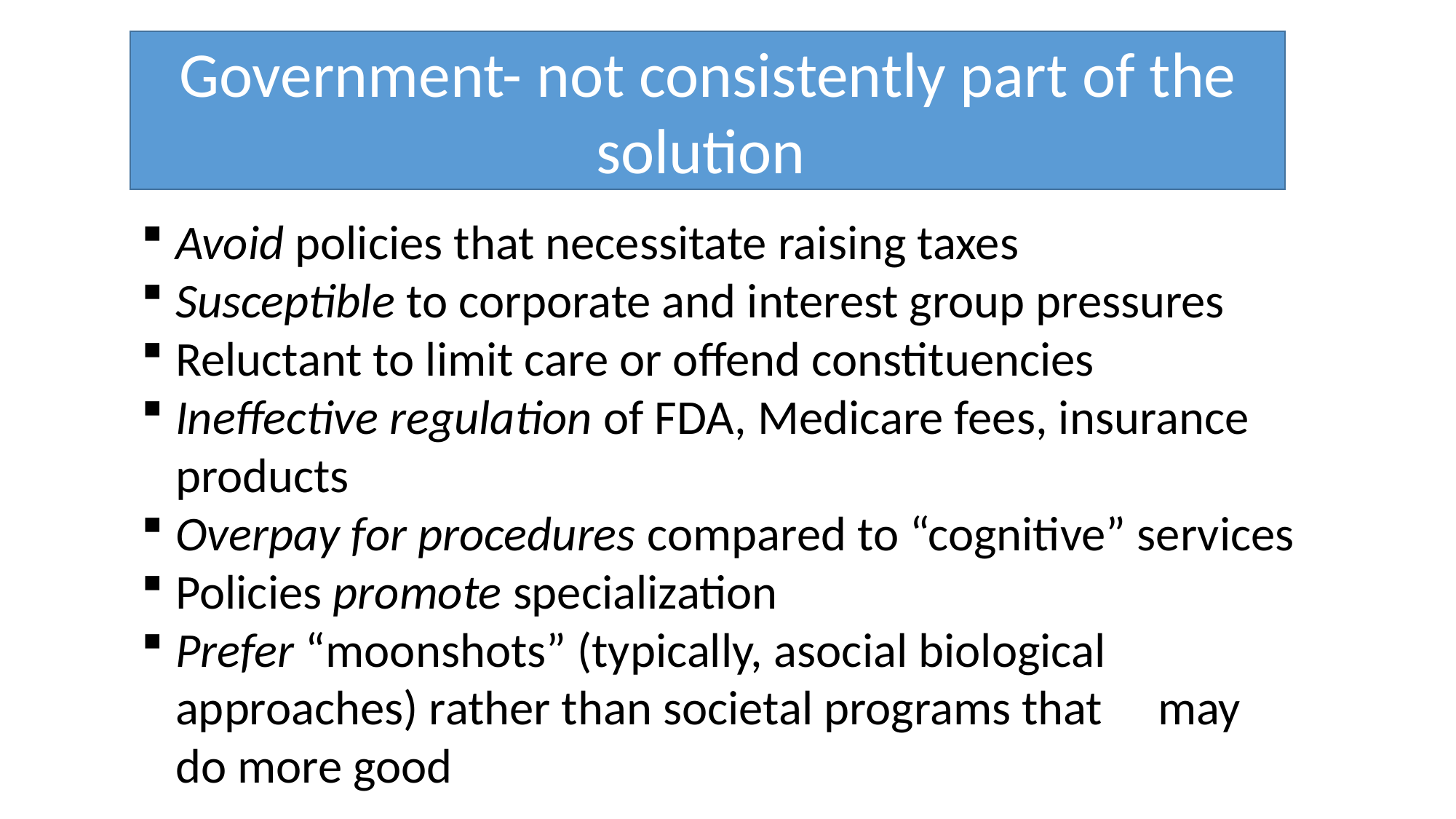

Government- not consistently part of the solution
Avoid policies that necessitate raising taxes
Susceptible to corporate and interest group pressures
Reluctant to limit care or offend constituencies
Ineffective regulation of FDA, Medicare fees, insurance 	products
Overpay for procedures compared to “cognitive” services
Policies promote specialization
Prefer “moonshots” (typically, asocial biological 	approaches) rather than societal programs that    	may do more good